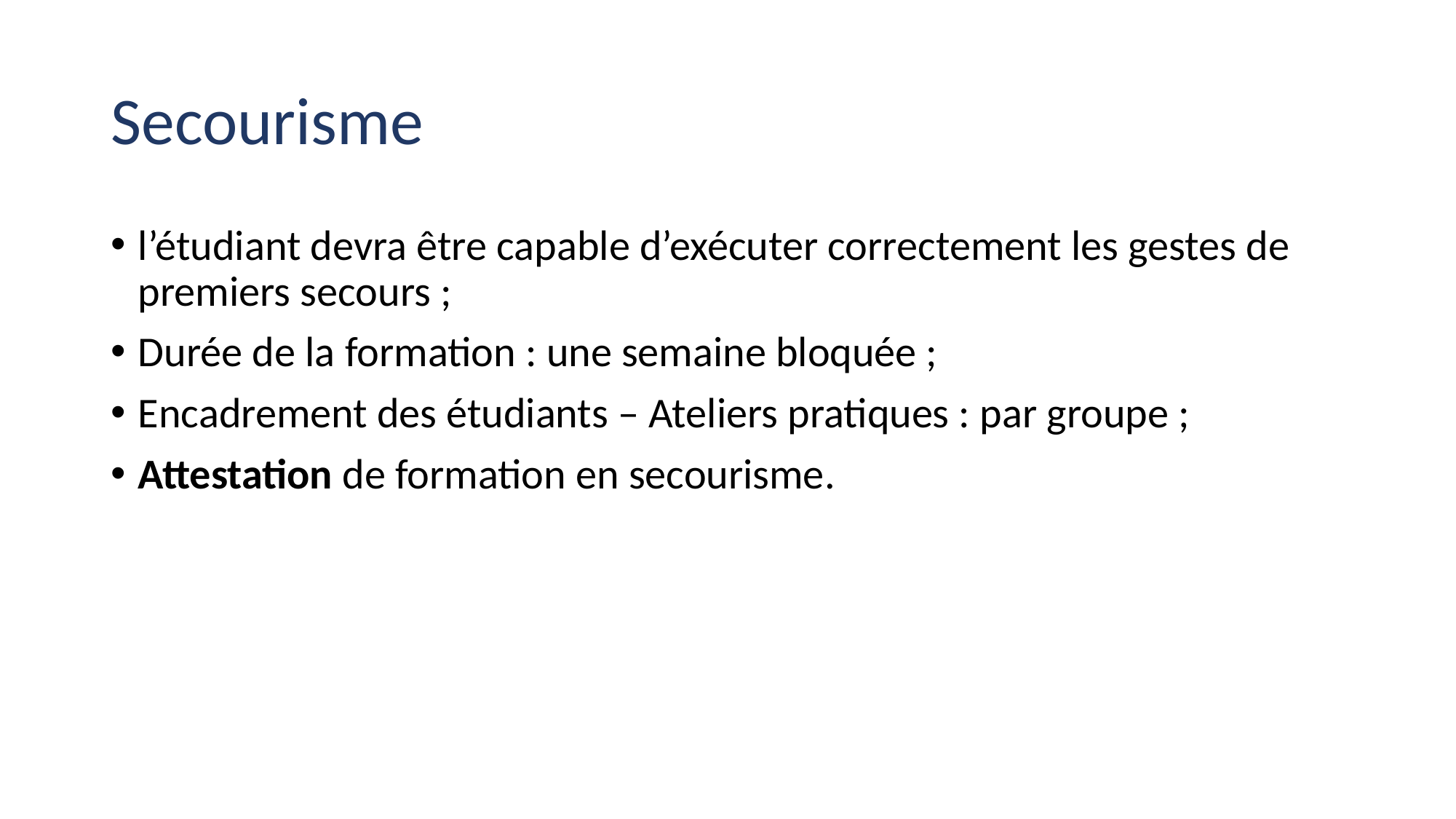

# Secourisme
l’étudiant devra être capable d’exécuter correctement les gestes de premiers secours ;
Durée de la formation : une semaine bloquée ;
Encadrement des étudiants – Ateliers pratiques : par groupe ;
Attestation de formation en secourisme.